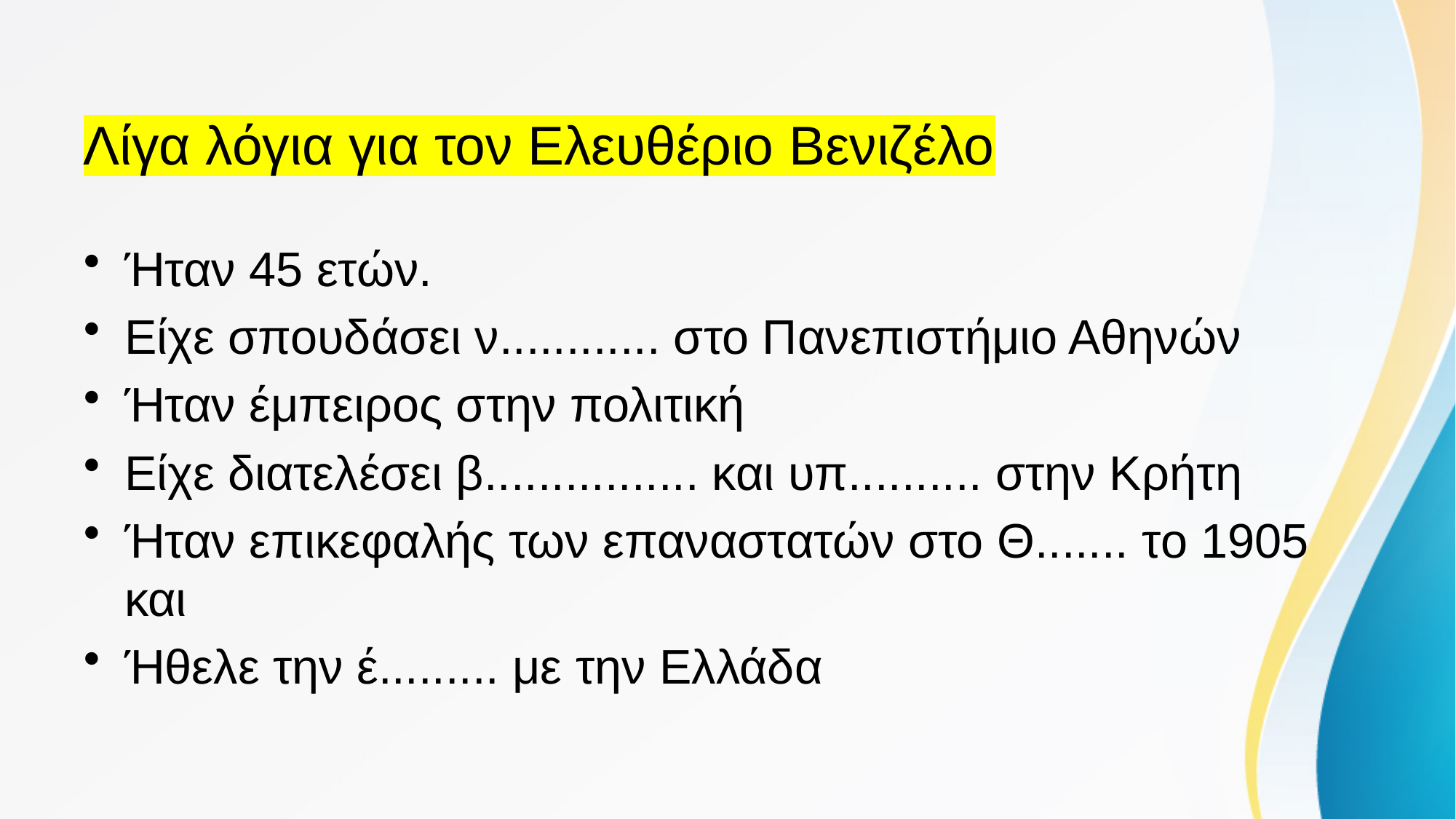

# Λίγα λόγια για τον Ελευθέριο Βενιζέλο
Ήταν 45 ετών.
Είχε σπουδάσει ν............ στο Πανεπιστήμιο Αθηνών
Ήταν έμπειρος στην πολιτική
Είχε διατελέσει β................ και υπ.......... στην Κρήτη
Ήταν επικεφαλής των επαναστατών στο Θ....... το 1905 και
Ήθελε την έ......... με την Ελλάδα